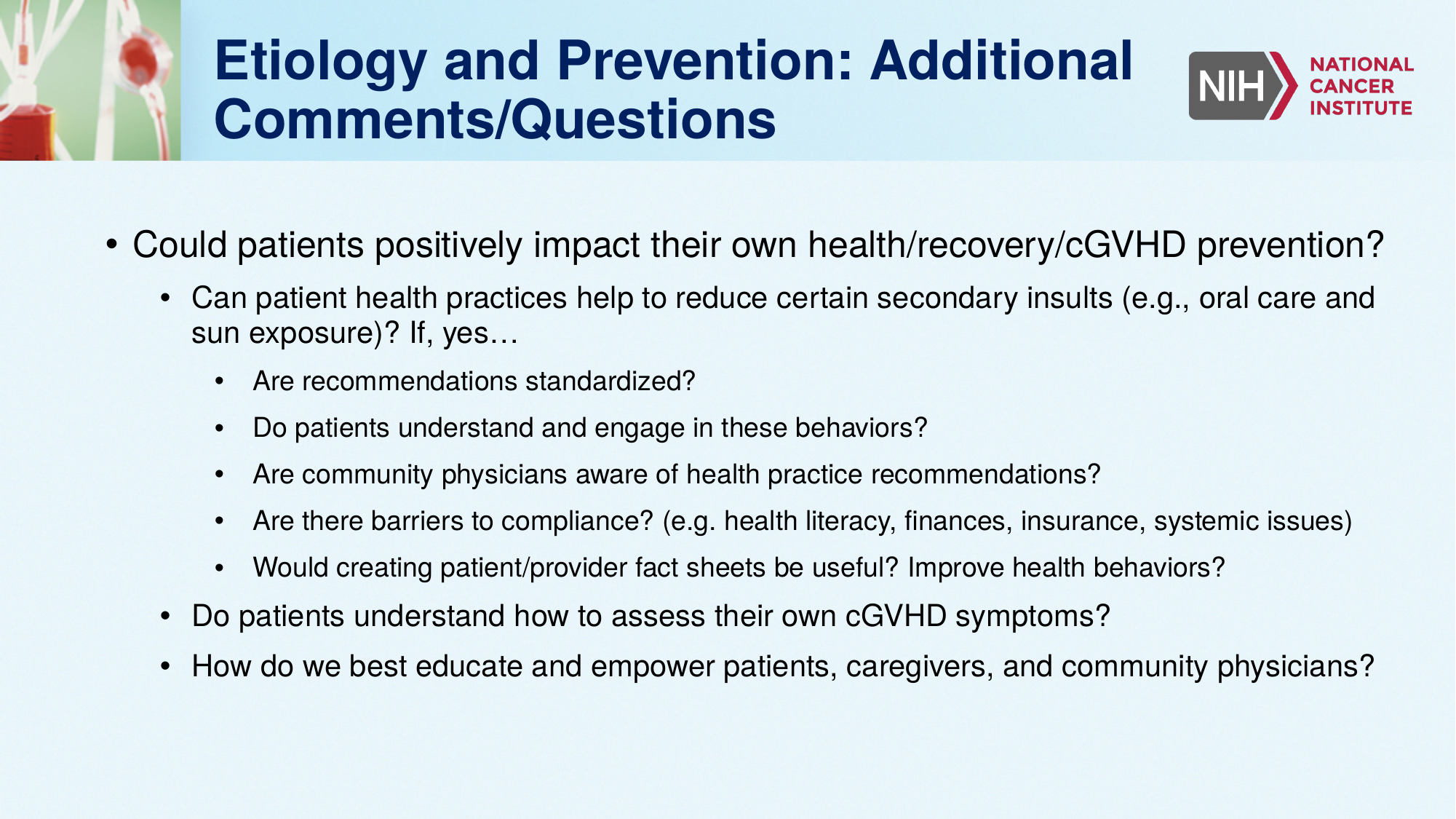

# Etiology and Prevention: Additional Comments/Questions
Could patients positively impact their own health/recovery/cGVHD prevention?
Can patient health practices help to reduce certain secondary insults (e.g., oral care and sun exposure)? If, yes…
Are recommendations standardized?
Do patients understand and engage in these behaviors?
Are community physicians aware of health practice recommendations?
Are there barriers to compliance? (e.g. health literacy, finances, insurance, systemic issues)
Would creating patient/provider fact sheets be useful? Improve health behaviors?
Do patients understand how to assess their own cGVHD symptoms?
How do we best educate and empower patients, caregivers, and community physicians?